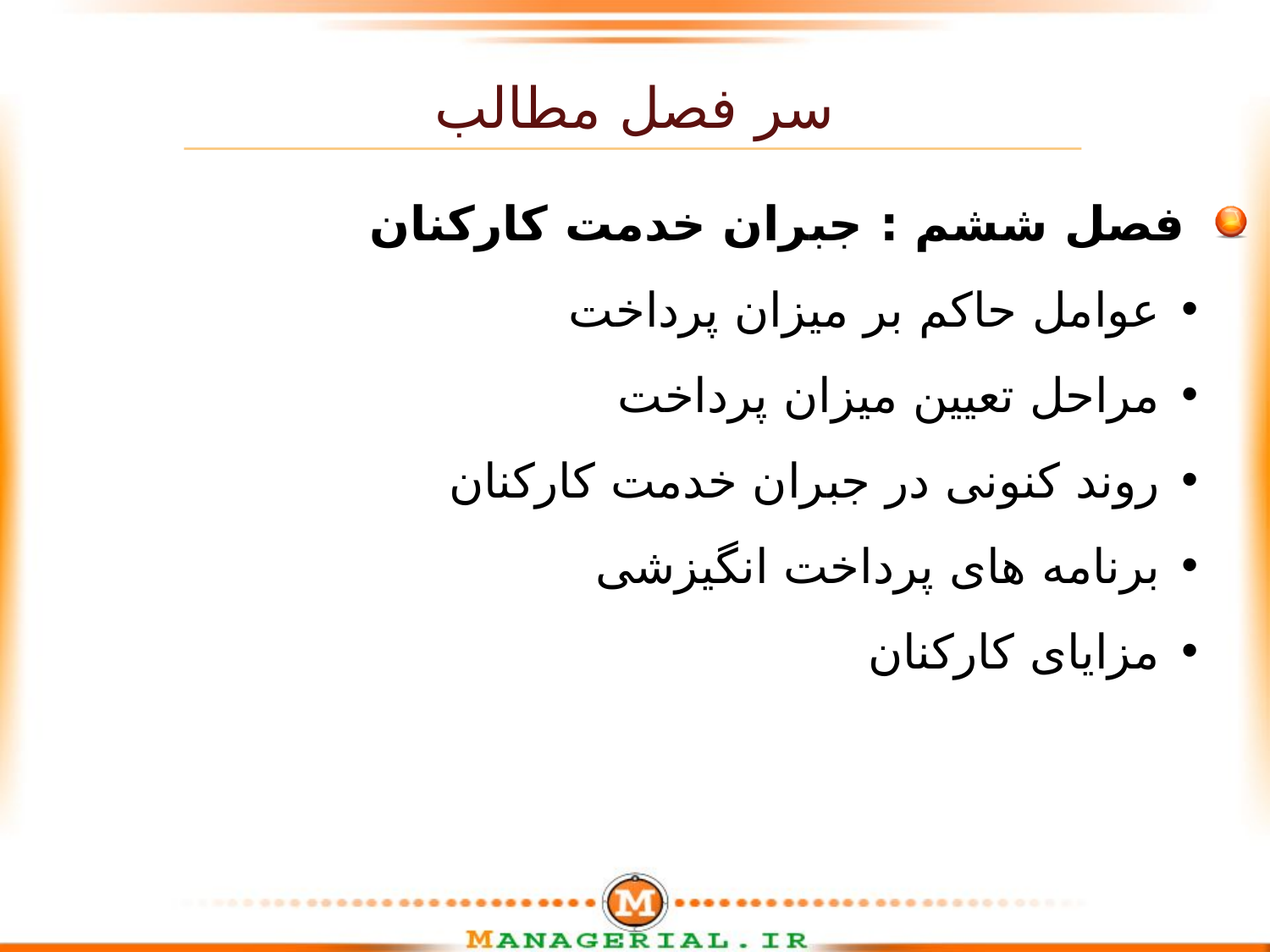

سر فصل مطالب
فصل ششم : جبران خدمت کارکنان
عوامل حاکم بر میزان پرداخت
مراحل تعیین میزان پرداخت
روند کنونی در جبران خدمت کارکنان
برنامه های پرداخت انگیزشی
مزایای کارکنان